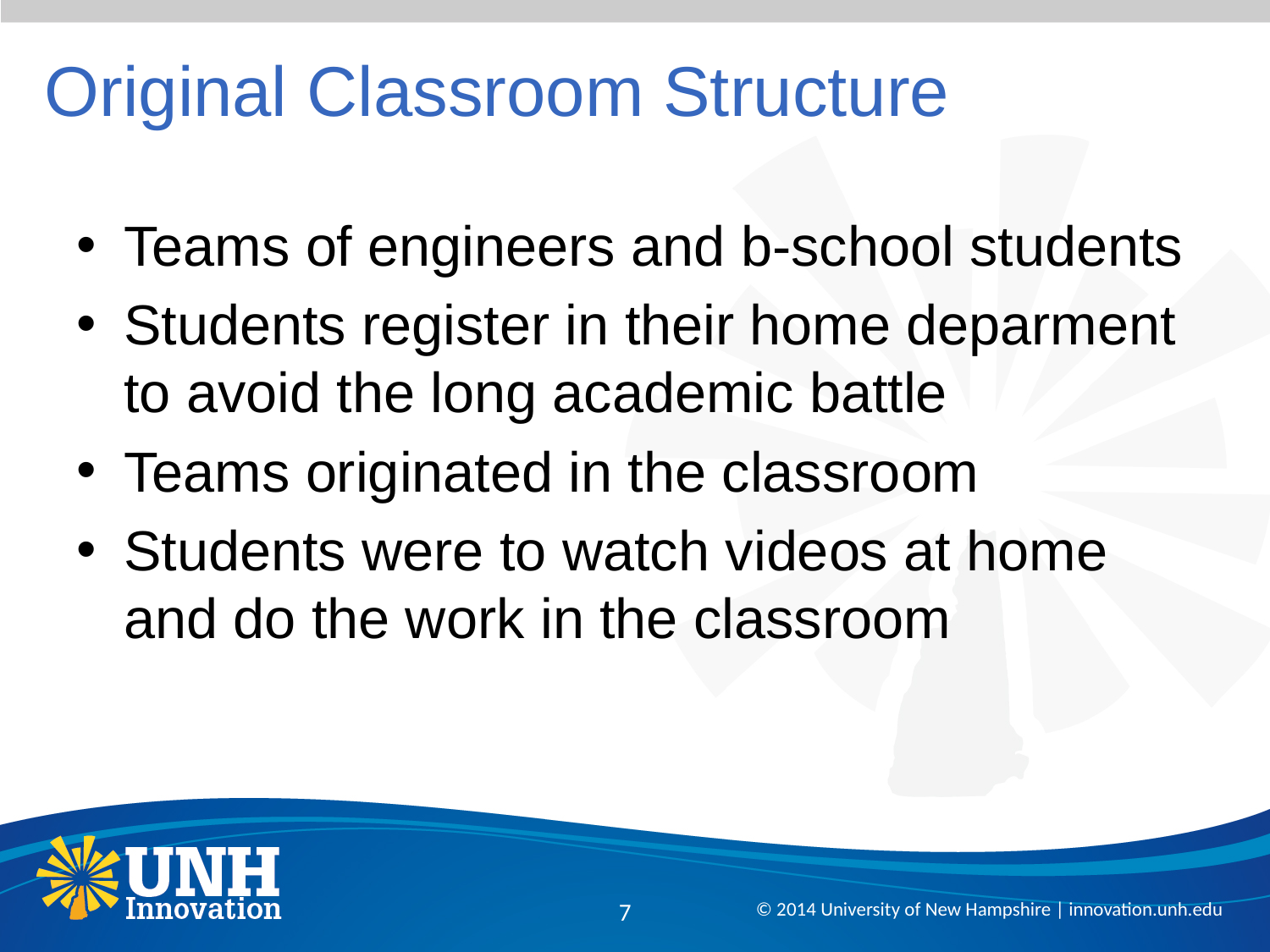

# Original Classroom Structure
Teams of engineers and b-school students
Students register in their home deparment to avoid the long academic battle
Teams originated in the classroom
Students were to watch videos at home and do the work in the classroom
7
© 2014 University of New Hampshire | innovation.unh.edu